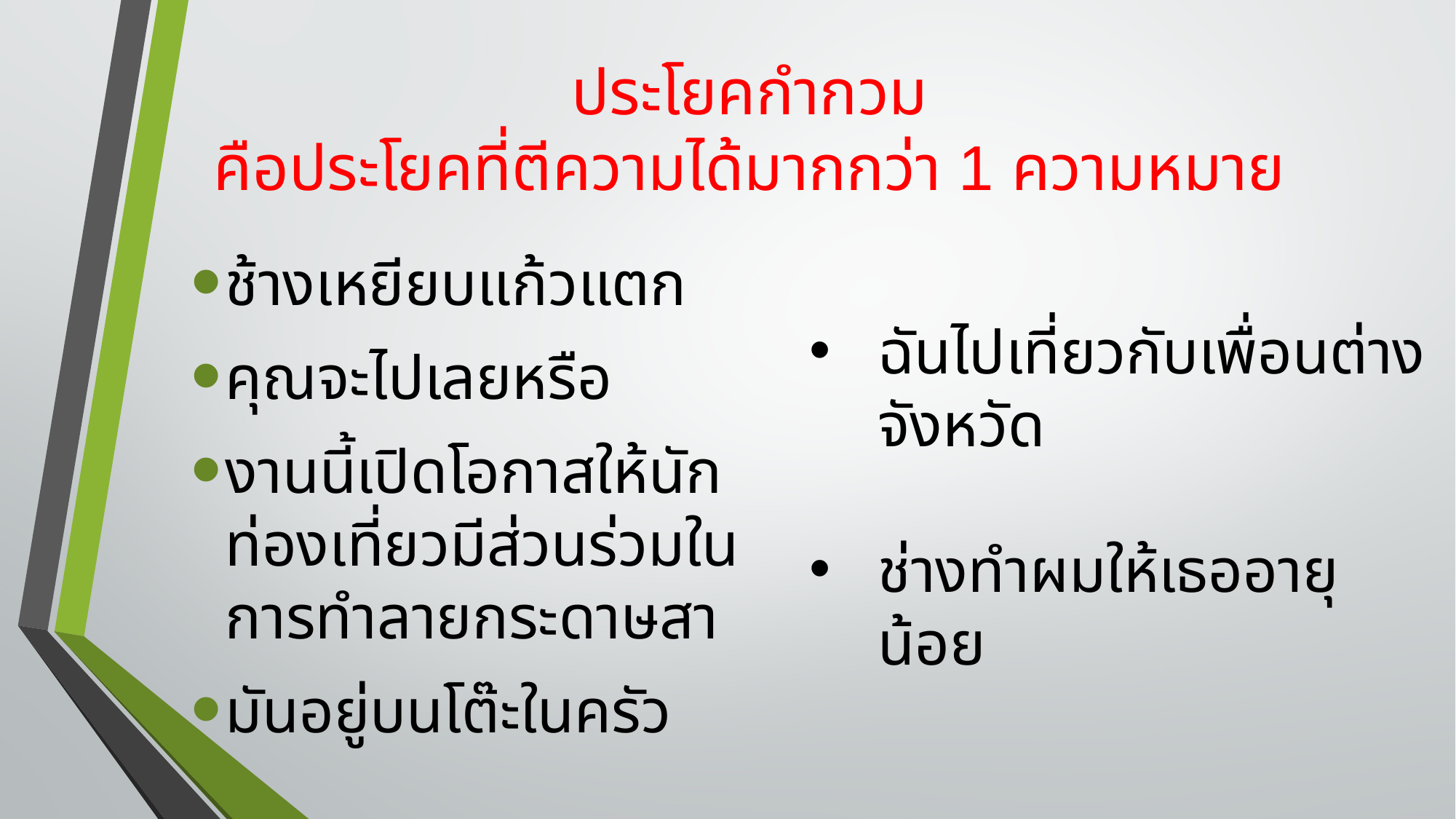

# ประโยคกำกวม คือประโยคที่ตีความได้มากกว่า 1 ความหมาย
ช้างเหยียบแก้วแตก
คุณจะไปเลยหรือ
งานนี้เปิดโอกาสให้นักท่องเที่ยวมีส่วนร่วมในการทำลายกระดาษสา
มันอยู่บนโต๊ะในครัว

ฉันไปเที่ยวกับเพื่อนต่างจังหวัด

ช่างทำผมให้เธออายุน้อย